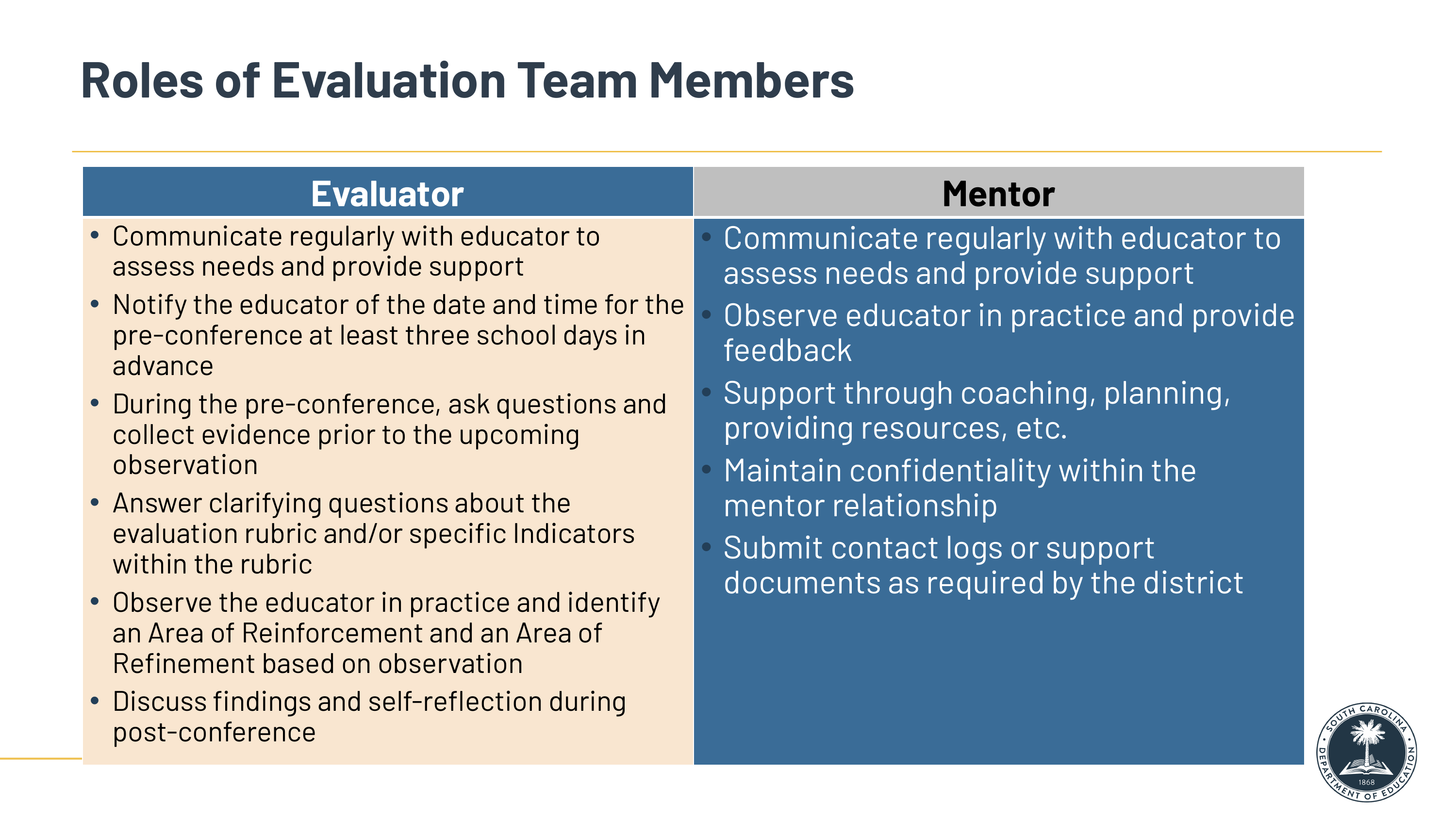

# Roles of Evaluation Team Members
| Evaluator | Mentor |
| --- | --- |
| Communicate regularly with educator to assess needs and provide support Notify the educator of the date and time for the pre-conference at least three school days in advance During the pre-conference, ask questions and collect evidence prior to the upcoming observation  Answer clarifying questions about the evaluation rubric and/or specific Indicators within the rubric  Observe the educator in practice and identify an Area of Reinforcement and an Area of Refinement based on observation  Discuss findings and self-reflection during post-conference | Communicate regularly with educator to assess needs and provide support Observe educator in practice and provide feedback Support through coaching, planning, providing resources, etc. Maintain confidentiality within the mentor relationship Submit contact logs or support documents as required by the district |